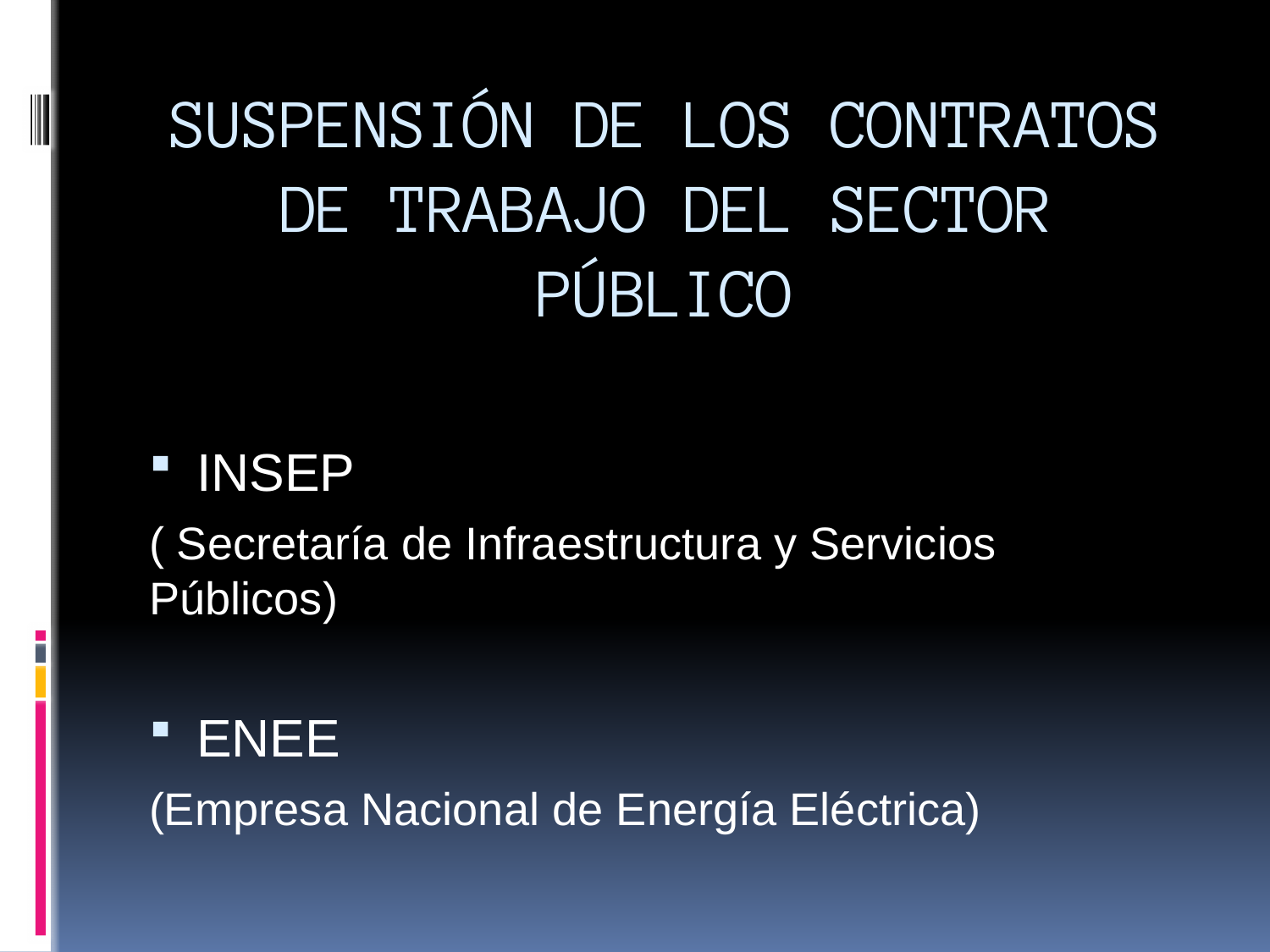

# SUSPENSIÓN DE LOS CONTRATOS DE TRABAJO DEL SECTOR PÚBLICO

INSEP
( Secretaría de Infraestructura y Servicios Públicos)

ENEE
(Empresa Nacional de Energía Eléctrica)